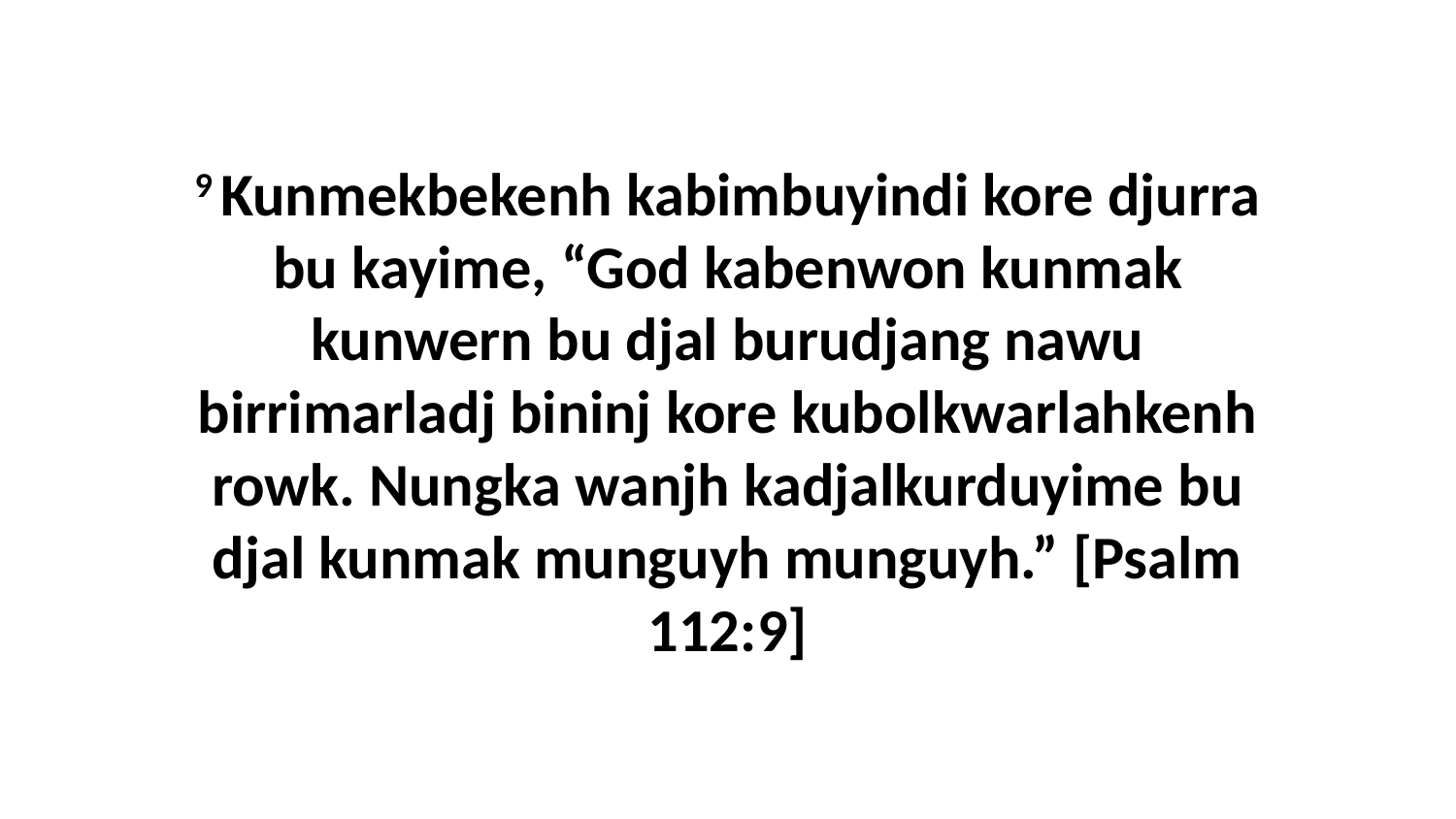

9 Kunmekbekenh kabimbuyindi kore djurra bu kayime, “God kabenwon kunmak kunwern bu djal burudjang nawu birrimarladj bininj kore kubolkwarlahkenh rowk. Nungka wanjh kadjalkurduyime bu djal kunmak munguyh munguyh.” [Psalm 112:9]